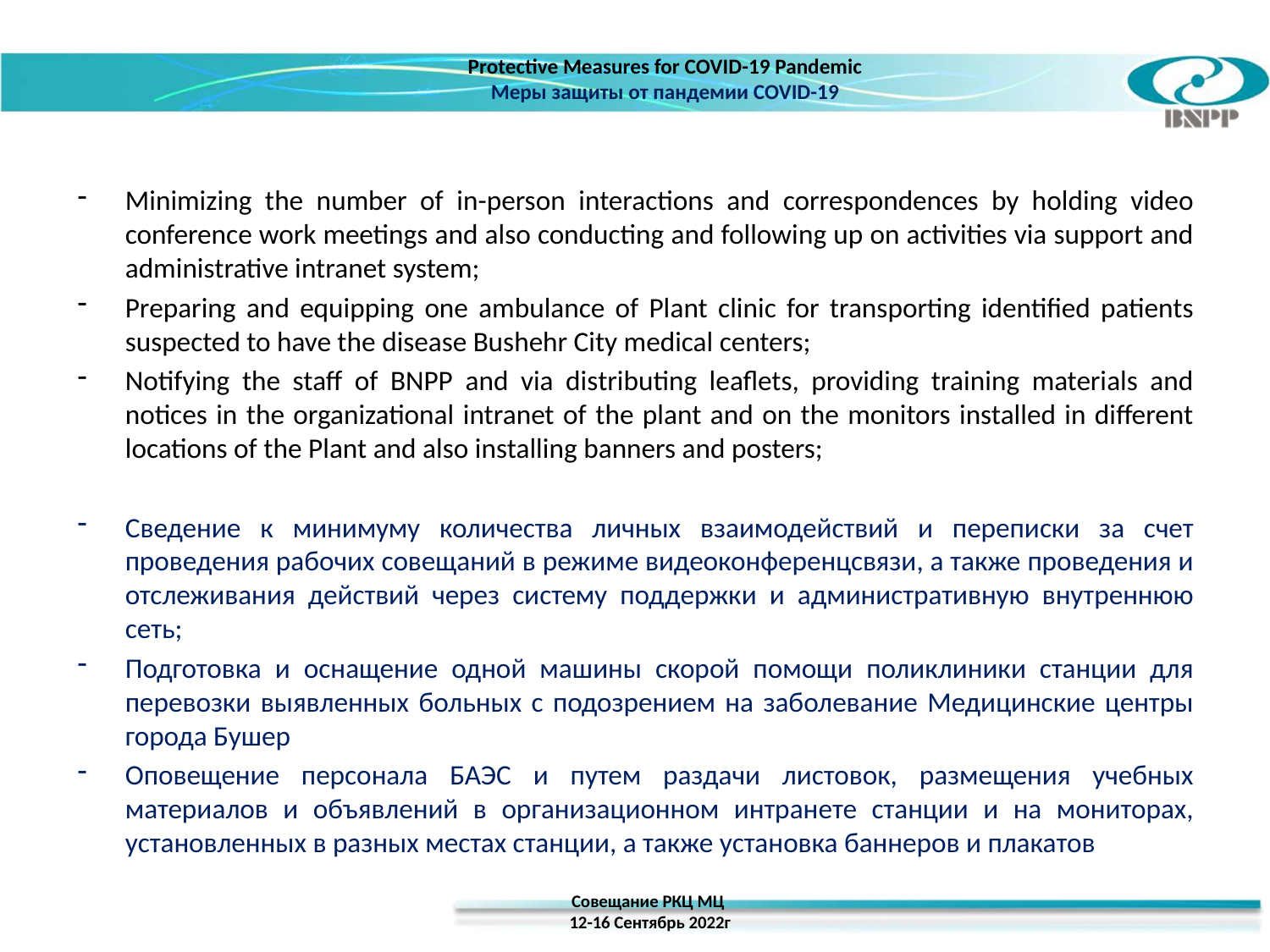

# Protective Measures for COVID-19 Pandemic Меры защиты от пандемии COVID-19
Minimizing the number of in-person interactions and correspondences by holding video conference work meetings and also conducting and following up on activities via support and administrative intranet system;
Preparing and equipping one ambulance of Plant clinic for transporting identified patients suspected to have the disease Bushehr City medical centers;
Notifying the staff of BNPP and via distributing leaflets, providing training materials and notices in the organizational intranet of the plant and on the monitors installed in different locations of the Plant and also installing banners and posters;

Сведение к минимуму количества личных взаимодействий и переписки за счет проведения рабочих совещаний в режиме видеоконференцсвязи, а также проведения и отслеживания действий через систему поддержки и административную внутреннюю сеть;
Подготовка и оснащение одной машины скорой помощи поликлиники станции для перевозки выявленных больных с подозрением на заболевание Медицинские центры города Бушер
Оповещение персонала БАЭС и путем раздачи листовок, размещения учебных материалов и объявлений в организационном интранете станции и на мониторах, установленных в разных местах станции, а также установка баннеров и плакатов

Совещание РКЦ МЦ
12-16 Сентябрь 2022г